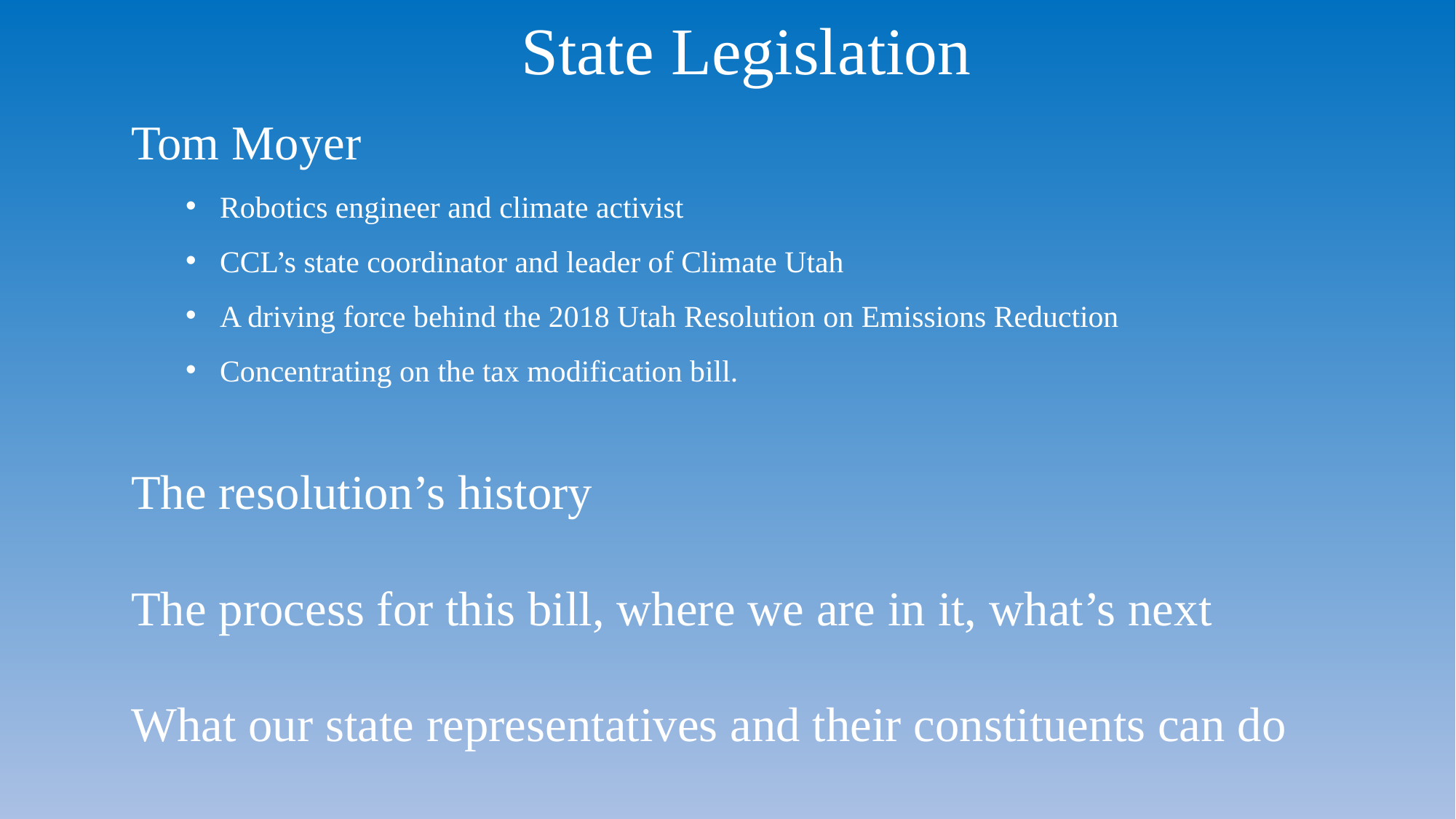

State Legislation
Tom Moyer
Robotics engineer and climate activist
CCL’s state coordinator and leader of Climate Utah
A driving force behind the 2018 Utah Resolution on Emissions Reduction
Concentrating on the tax modification bill.

The resolution’s history

The process for this bill, where we are in it, what’s next

What our state representatives and their constituents can do